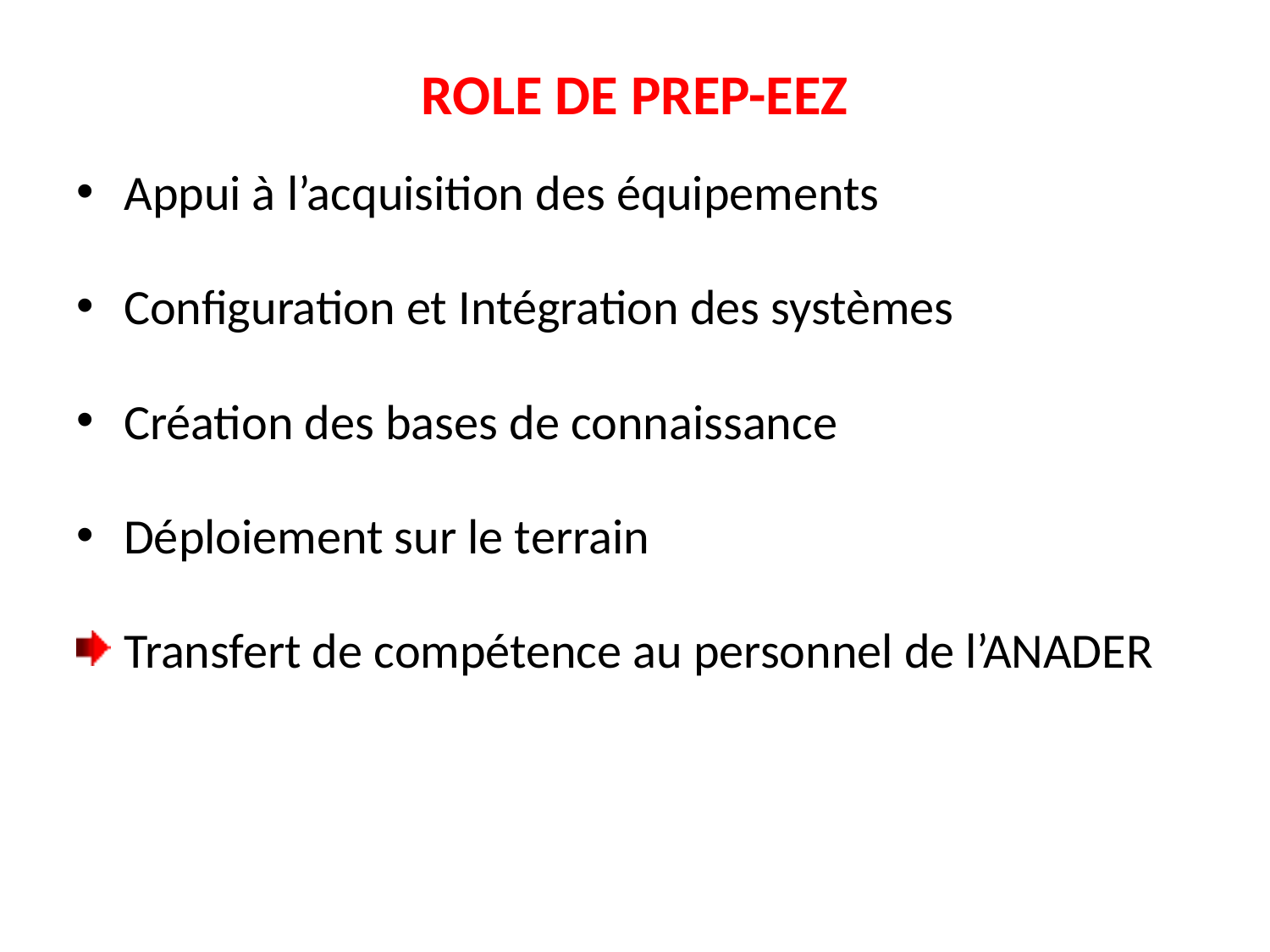

# ROLE DE PREP-EEZ
Appui à l’acquisition des équipements

Configuration et Intégration des systèmes

Création des bases de connaissance

Déploiement sur le terrain

Transfert de compétence au personnel de l’ANADER